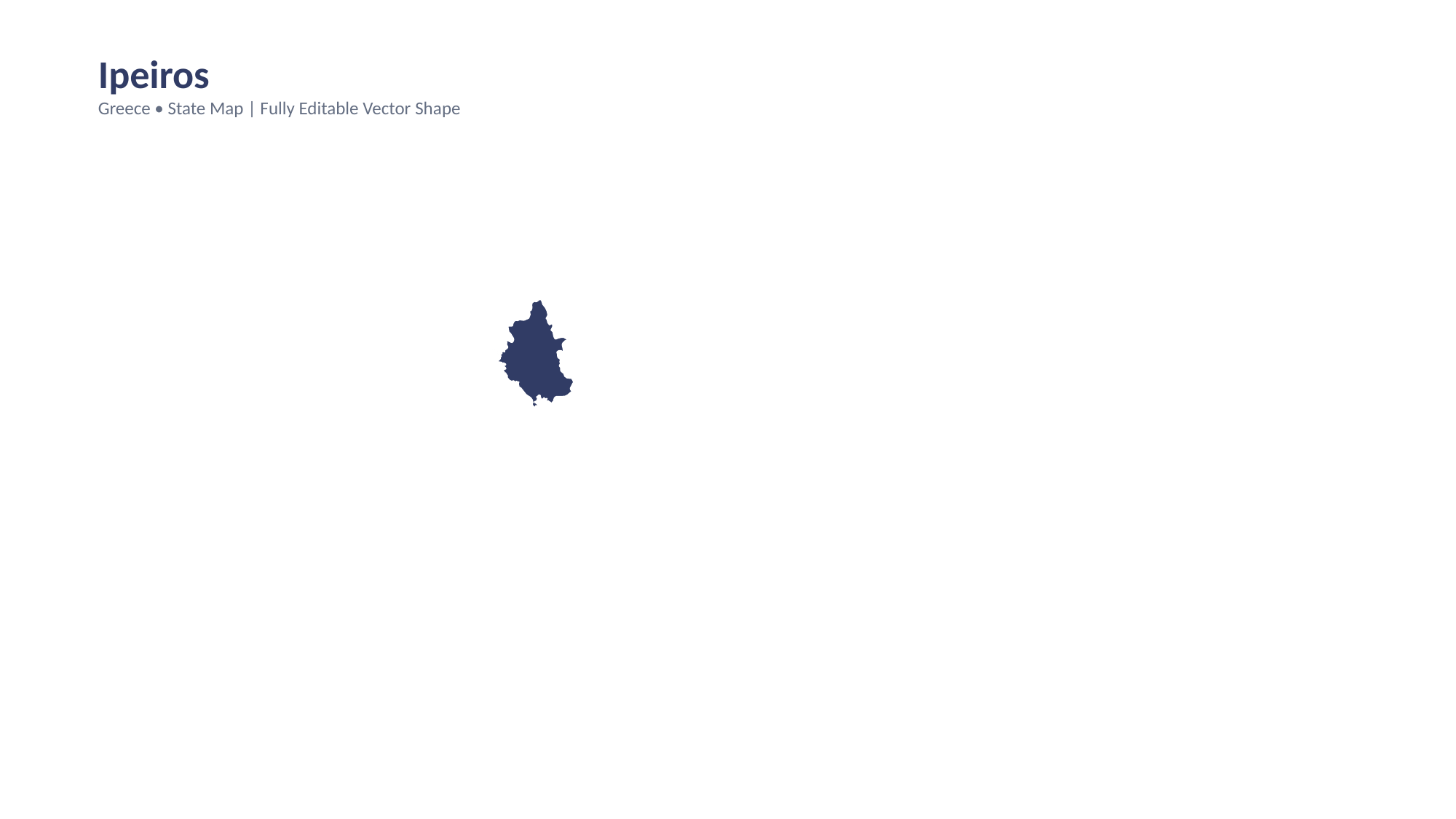

Ipeiros
Greece • State Map | Fully Editable Vector Shape